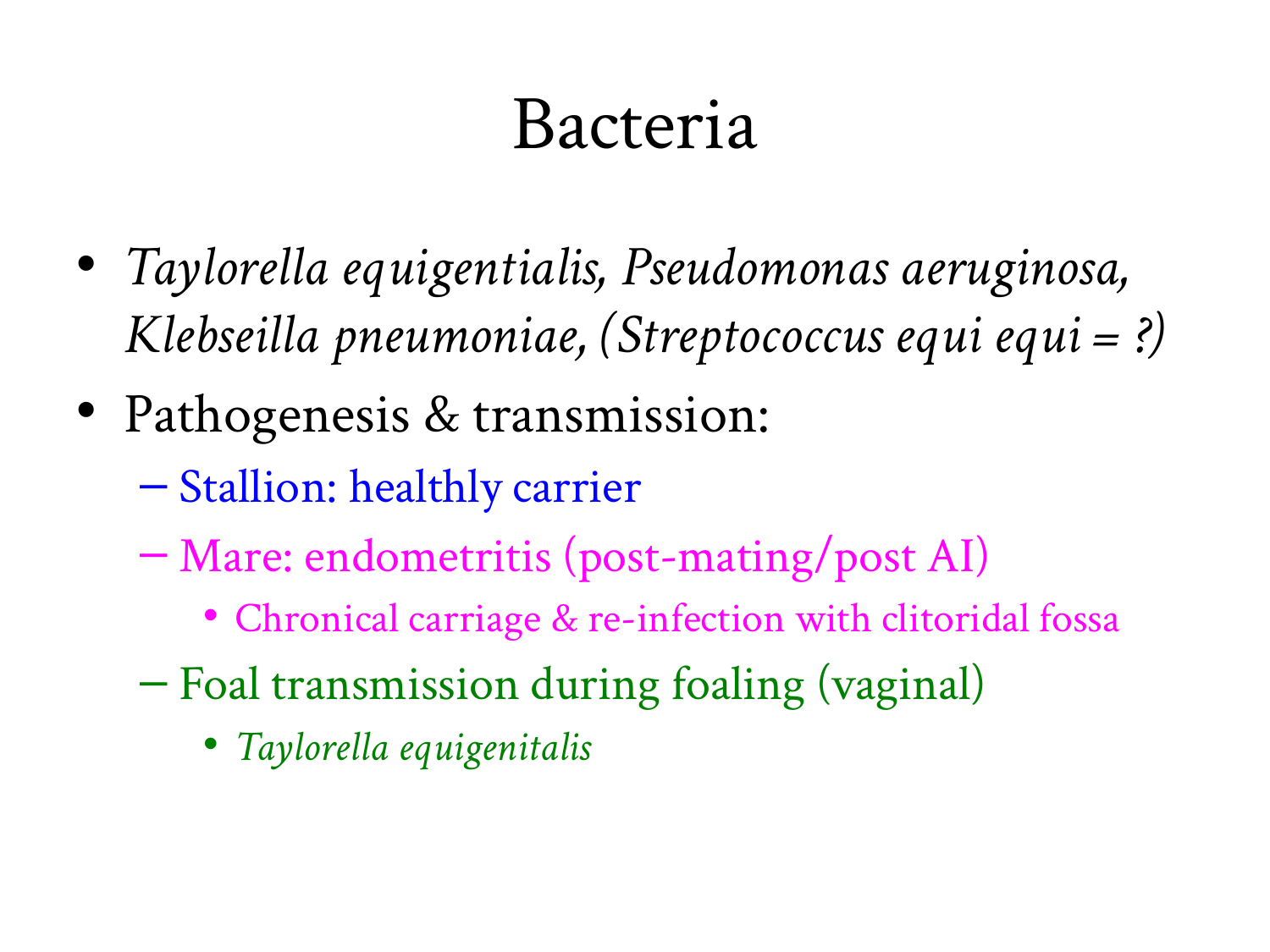

# Bacteria
Taylorella equigentialis, Pseudomonas aeruginosa, Klebseilla pneumoniae, (Streptococcus equi equi = ?)
Pathogenesis & transmission:
Stallion: healthly carrier
Mare: endometritis (post-mating/post AI)
Chronical carriage & re-infection with clitoridal fossa
Foal transmission during foaling (vaginal)
Taylorella equigenitalis